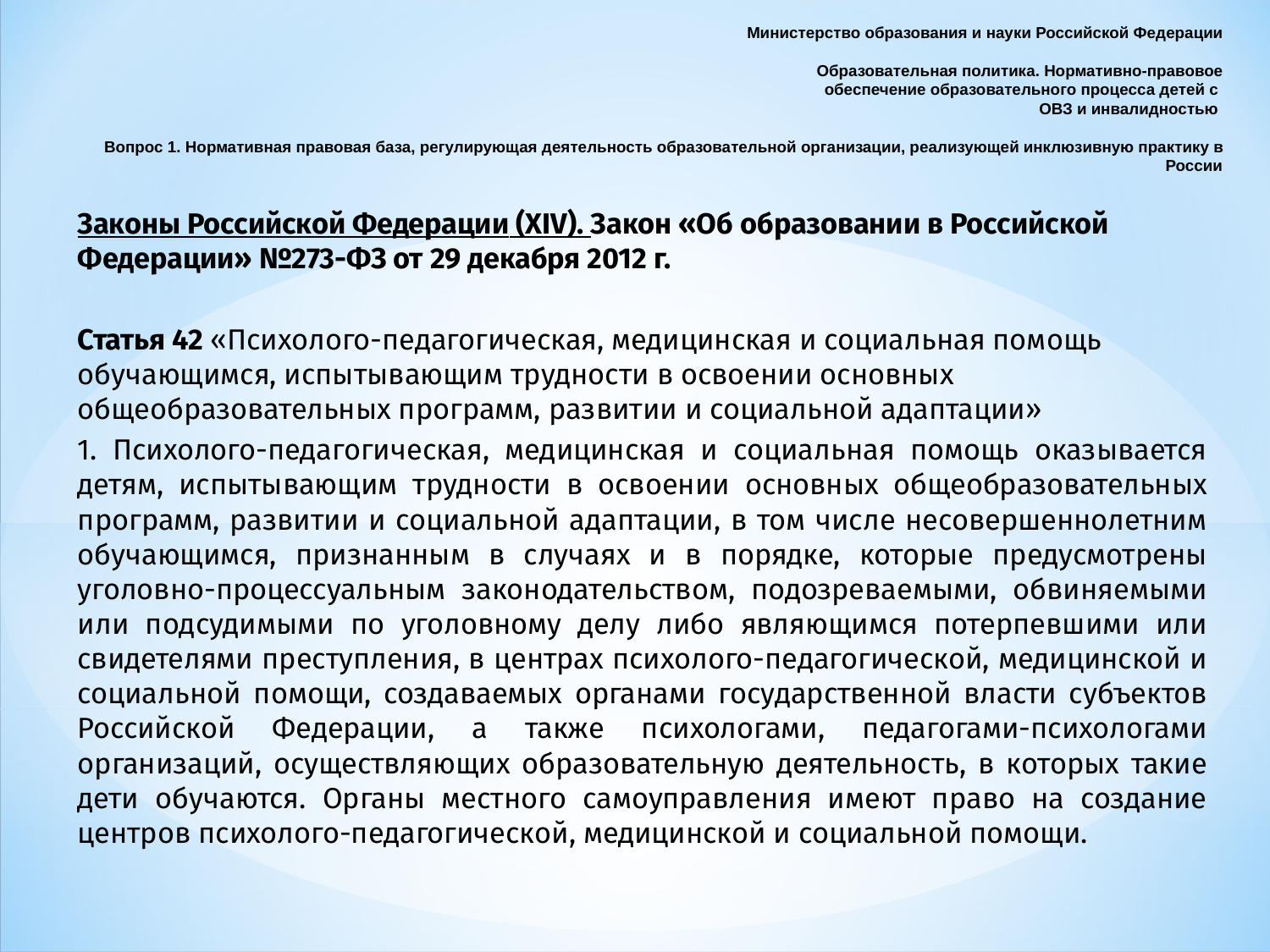

# Министерство образования и науки Российской Федерации Образовательная политика. Нормативно-правовое обеспечение образовательного процесса детей с ОВЗ и инвалидностью Вопрос 1. Нормативная правовая база, регулирующая деятельность образовательной организации, реализующей инклюзивную практику в России
Законы Российской Федерации (XIV). Закон «Об образовании в Российской Федерации» №273-ФЗ от 29 декабря 2012 г.

Статья 42 «Психолого-педагогическая, медицинская и социальная помощь обучающимся, испытывающим трудности в освоении основных общеобразовательных программ, развитии и социальной адаптации»
1. Психолого-педагогическая, медицинская и социальная помощь оказывается детям, испытывающим трудности в освоении основных общеобразовательных программ, развитии и социальной адаптации, в том числе несовершеннолетним обучающимся, признанным в случаях и в порядке, которые предусмотрены уголовно-процессуальным законодательством, подозреваемыми, обвиняемыми или подсудимыми по уголовному делу либо являющимся потерпевшими или свидетелями преступления, в центрах психолого-педагогической, медицинской и социальной помощи, создаваемых органами государственной власти субъектов Российской Федерации, а также психологами, педагогами-психологами организаций, осуществляющих образовательную деятельность, в которых такие дети обучаются. Органы местного самоуправления имеют право на создание центров психолого-педагогической, медицинской и социальной помощи.